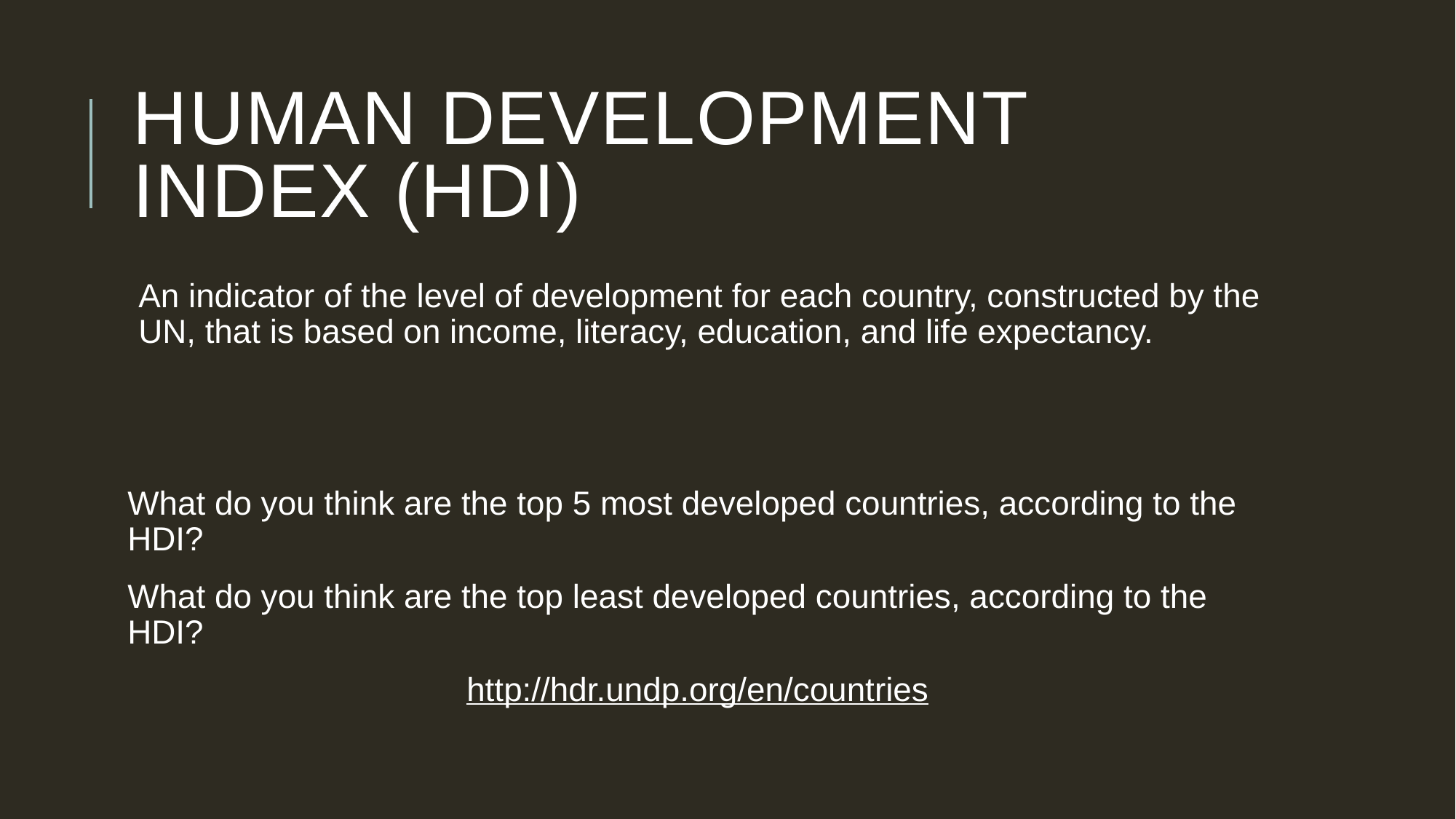

# Human Development Index (HDI)
An indicator of the level of development for each country, constructed by the UN, that is based on income, literacy, education, and life expectancy.

What do you think are the top 5 most developed countries, according to the HDI?
What do you think are the top least developed countries, according to the HDI?
http://hdr.undp.org/en/countries